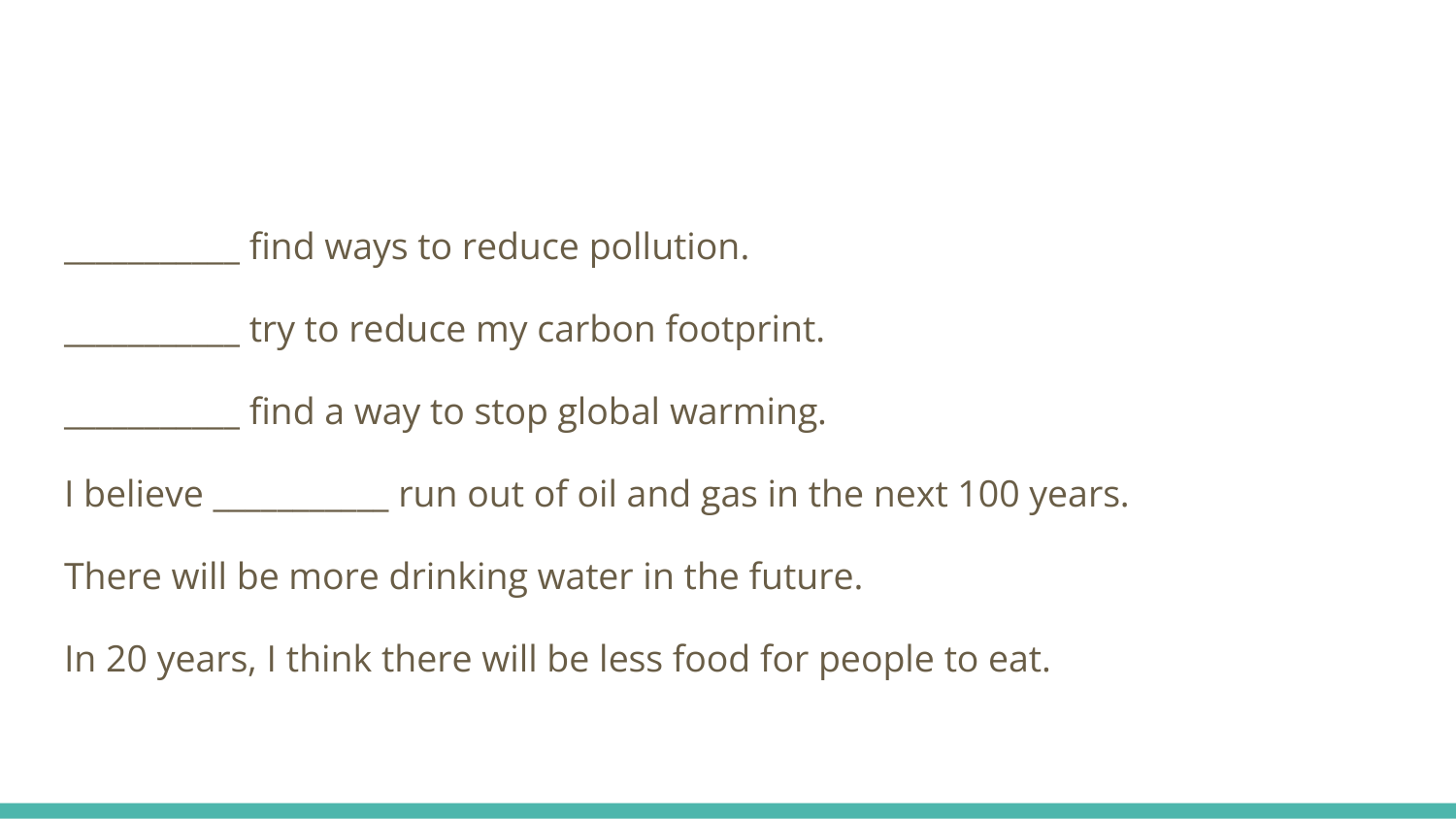

#
___________ find ways to reduce pollution.
___________ try to reduce my carbon footprint.
___________ find a way to stop global warming.
I believe ___________ run out of oil and gas in the next 100 years.
There will be more drinking water in the future.
In 20 years, I think there will be less food for people to eat.